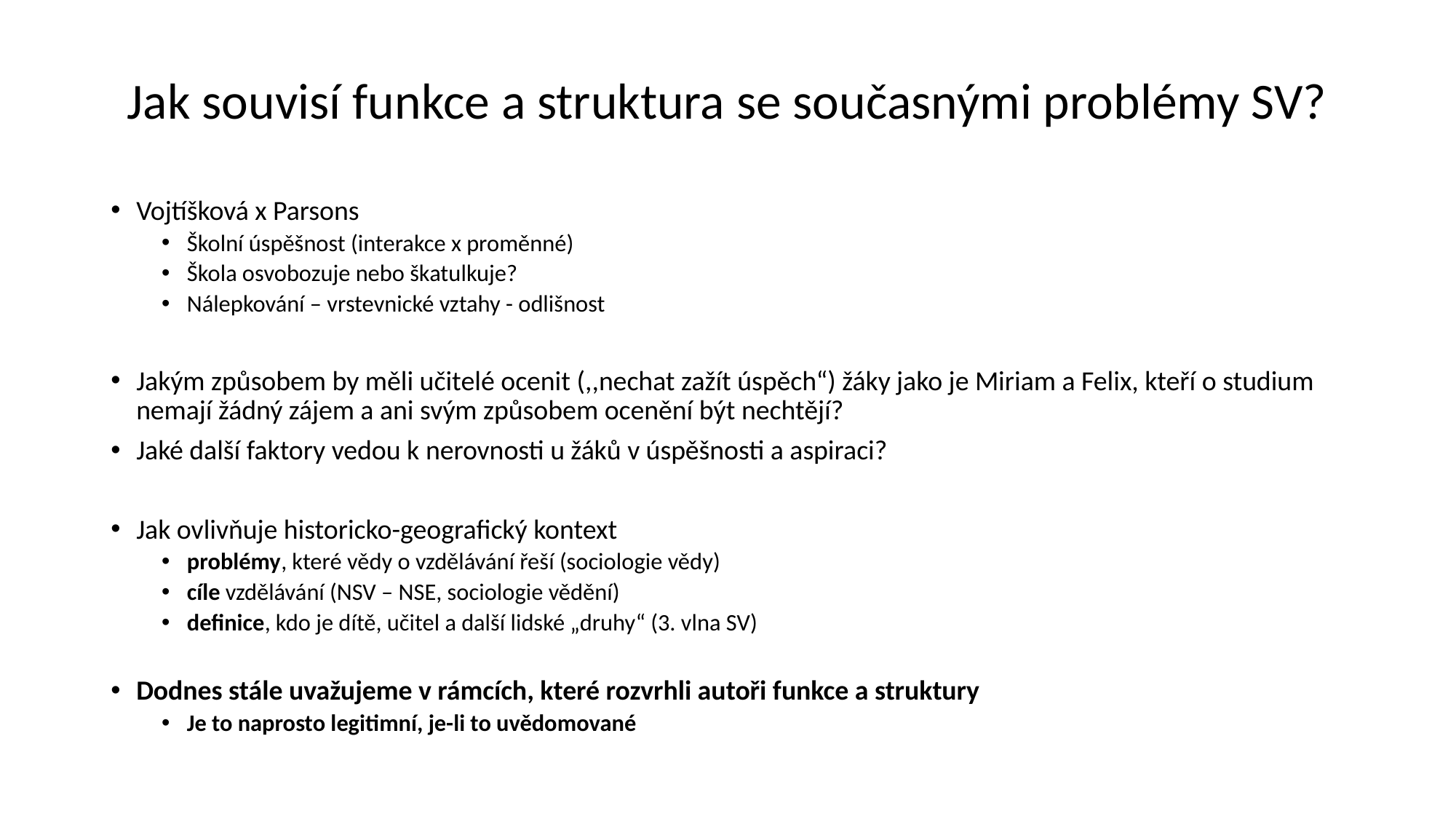

# Jak souvisí funkce a struktura se současnými problémy SV?
Vojtíšková x Parsons
Školní úspěšnost (interakce x proměnné)
Škola osvobozuje nebo škatulkuje?
Nálepkování – vrstevnické vztahy - odlišnost

Jakým způsobem by měli učitelé ocenit (,,nechat zažít úspěch“) žáky jako je Miriam a Felix, kteří o studium nemají žádný zájem a ani svým způsobem ocenění být nechtějí?
Jaké další faktory vedou k nerovnosti u žáků v úspěšnosti a aspiraci?

Jak ovlivňuje historicko-geografický kontext
problémy, které vědy o vzdělávání řeší (sociologie vědy)
cíle vzdělávání (NSV – NSE, sociologie vědění)
definice, kdo je dítě, učitel a další lidské „druhy“ (3. vlna SV)

Dodnes stále uvažujeme v rámcích, které rozvrhli autoři funkce a struktury
Je to naprosto legitimní, je-li to uvědomované